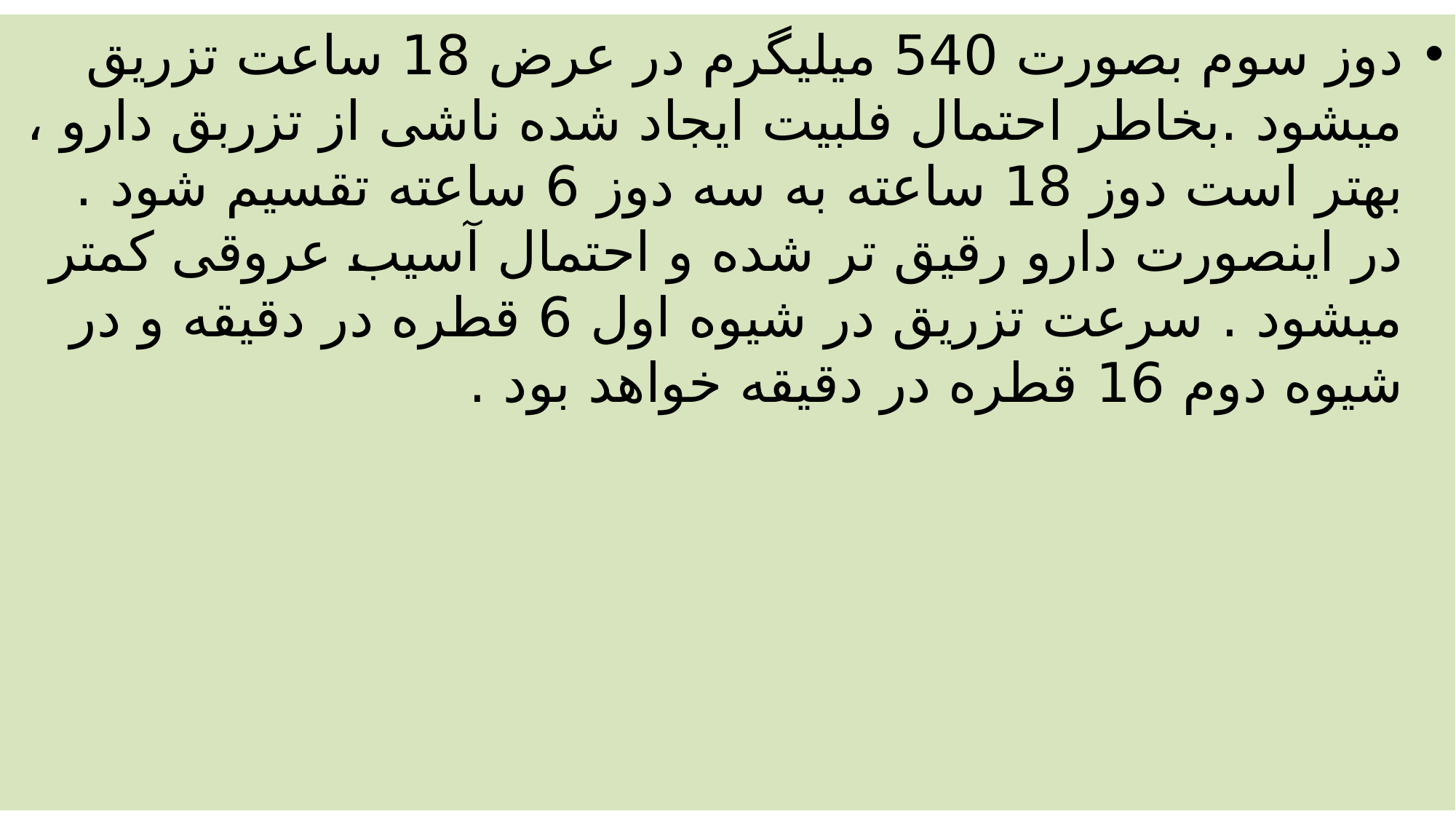

دوز سوم بصورت 540 میلیگرم در عرض 18 ساعت تزریق میشود .بخاطر احتمال فلبیت ایجاد شده ناشی از تزربق دارو ، بهتر است دوز 18 ساعته به سه دوز 6 ساعته تقسیم شود . در اینصورت دارو رقیق تر شده و احتمال آسیب عروقی کمتر میشود . سرعت تزریق در شیوه اول 6 قطره در دقیقه و در شیوه دوم 16 قطره در دقیقه خواهد بود .